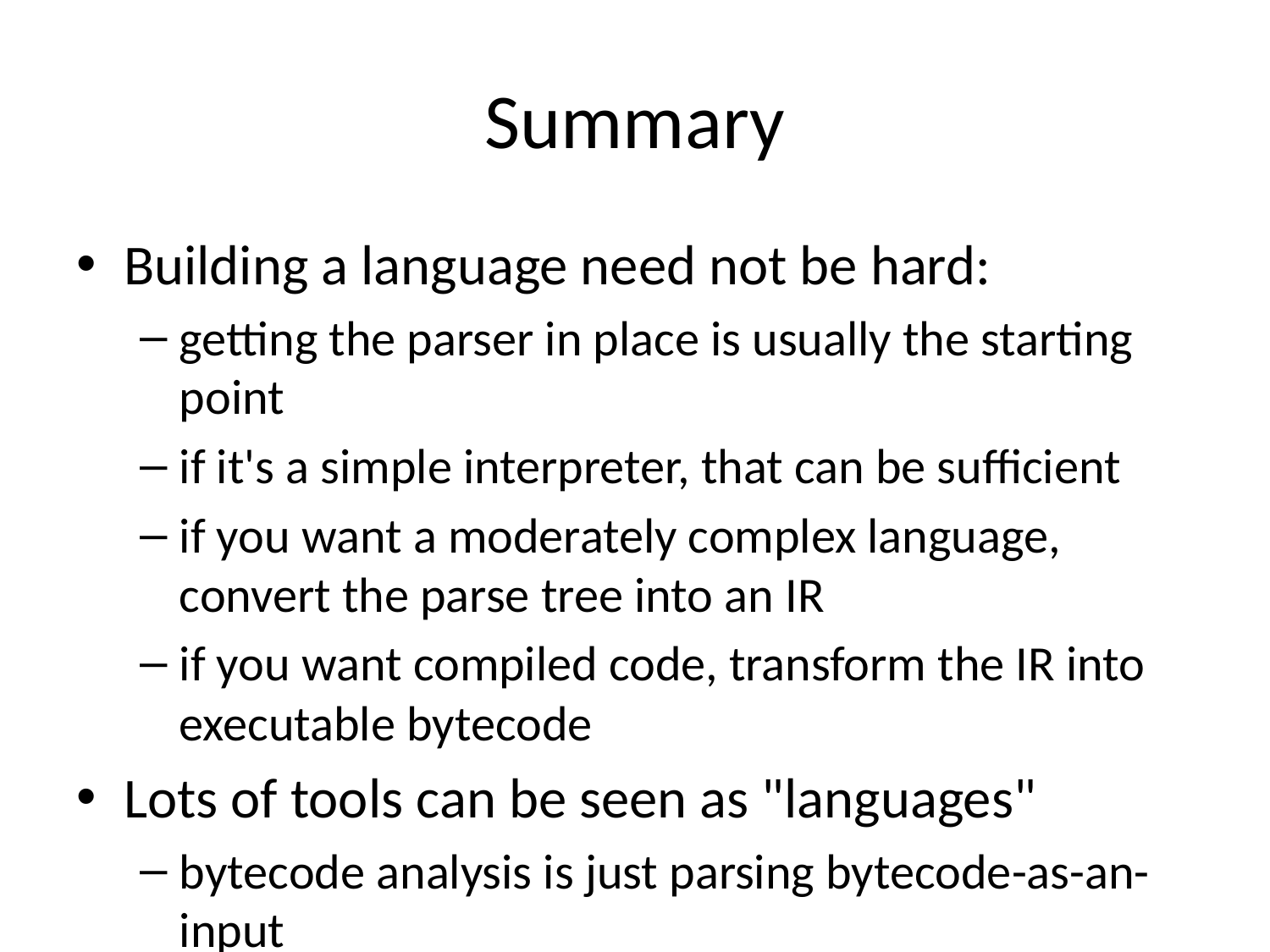

# Summary
Building a language need not be hard:
getting the parser in place is usually the starting point
if it's a simple interpreter, that can be sufficient
if you want a moderately complex language, convert the parse tree into an IR
if you want compiled code, transform the IR into executable bytecode
Lots of tools can be seen as "languages"
bytecode analysis is just parsing bytecode-as-an-input
a virtual machine is parsing binary input form and either generating executable code (possibly on the fly) or directly interpreting